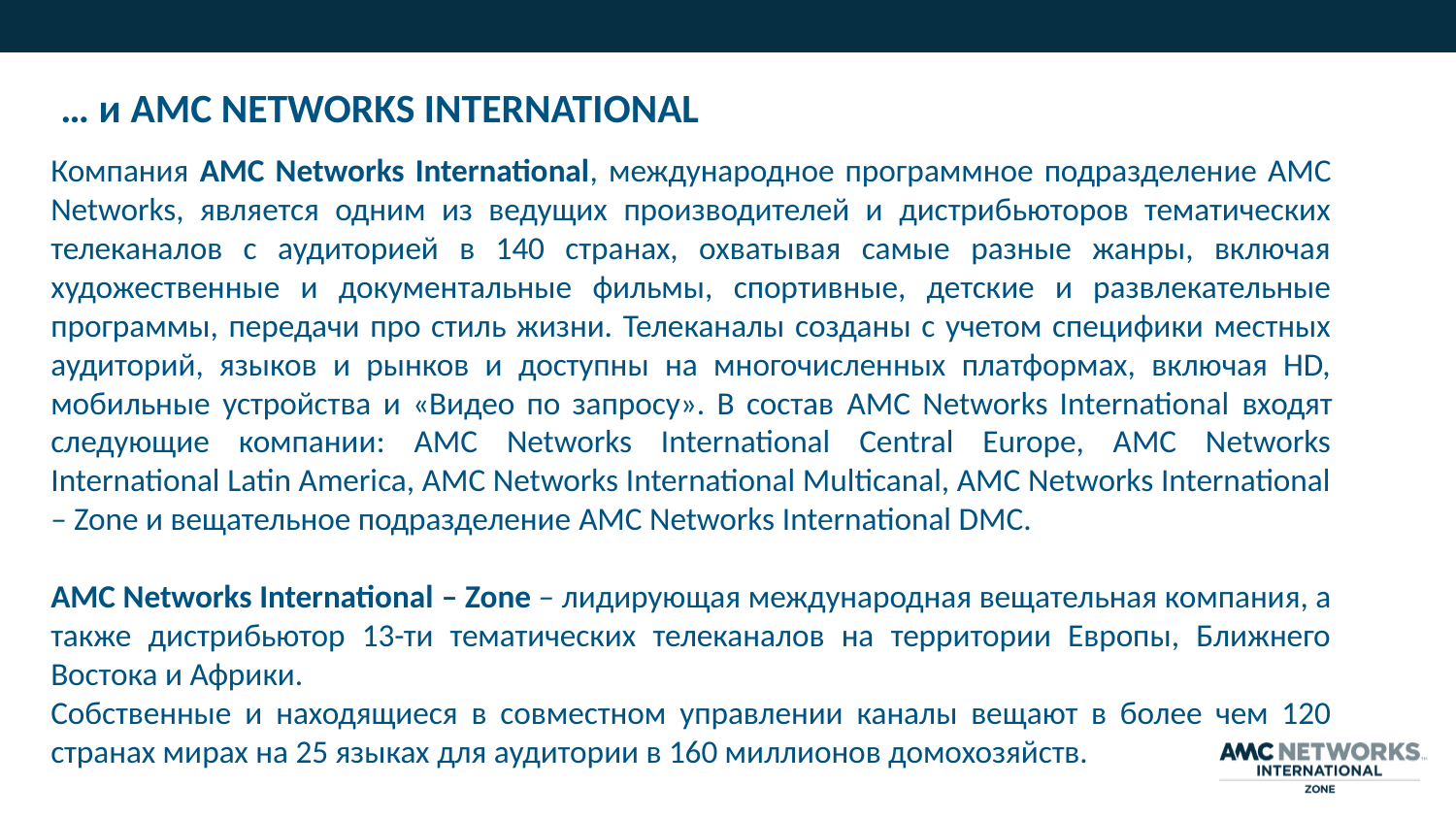

# … и AMC NETWORKS INTERNATIONAL
Компания AMC Networks International, международное программное подразделение AMC Networks, является одним из ведущих производителей и дистрибьюторов тематических телеканалов с аудиторией в 140 странах, охватывая самые разные жанры, включая художественные и документальные фильмы, спортивные, детские и развлекательные программы, передачи про стиль жизни. Телеканалы созданы с учетом специфики местных аудиторий, языков и рынков и доступны на многочисленных платформах, включая HD, мобильные устройства и «Видео по запросу». В состав AMC Networks International входят следующие компании: AMC Networks International Central Europe, AMC Networks International Latin America, AMC Networks International Multicanal, AMC Networks International – Zone и вещательное подразделение AMC Networks International DMC.

AMC Networks International – Zone – лидирующая международная вещательная компания, а также дистрибьютор 13-ти тематических телеканалов на территории Европы, Ближнего Востока и Африки.
Собственные и находящиеся в совместном управлении каналы вещают в более чем 120 странах мирах на 25 языках для аудитории в 160 миллионов домохозяйств.